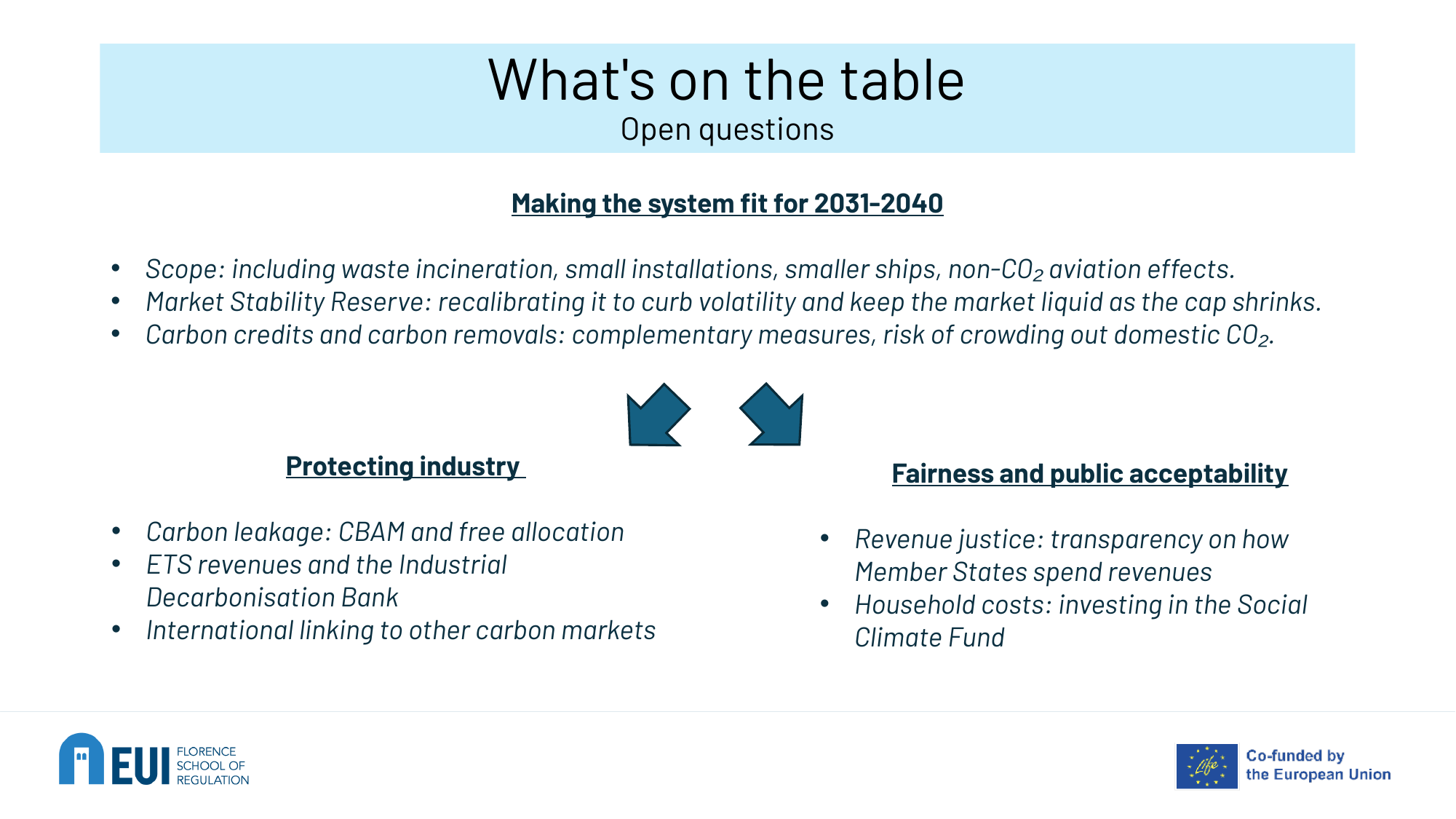

# What's on the table Open questions
Making the system fit for 2031-2040

Scope: including waste incineration, small installations, smaller ships, non-CO₂ aviation effects.
Market Stability Reserve: recalibrating it to curb volatility and keep the market liquid as the cap shrinks.
Carbon credits and carbon removals: complementary measures, risk of crowding out domestic CO₂.

Protecting industry

Carbon leakage: CBAM and free allocation
ETS revenues and the Industrial Decarbonisation Bank
International linking to other carbon markets

Fairness and public acceptability

Revenue justice: transparency on how Member States spend revenues
Household costs: investing in the Social Climate Fund